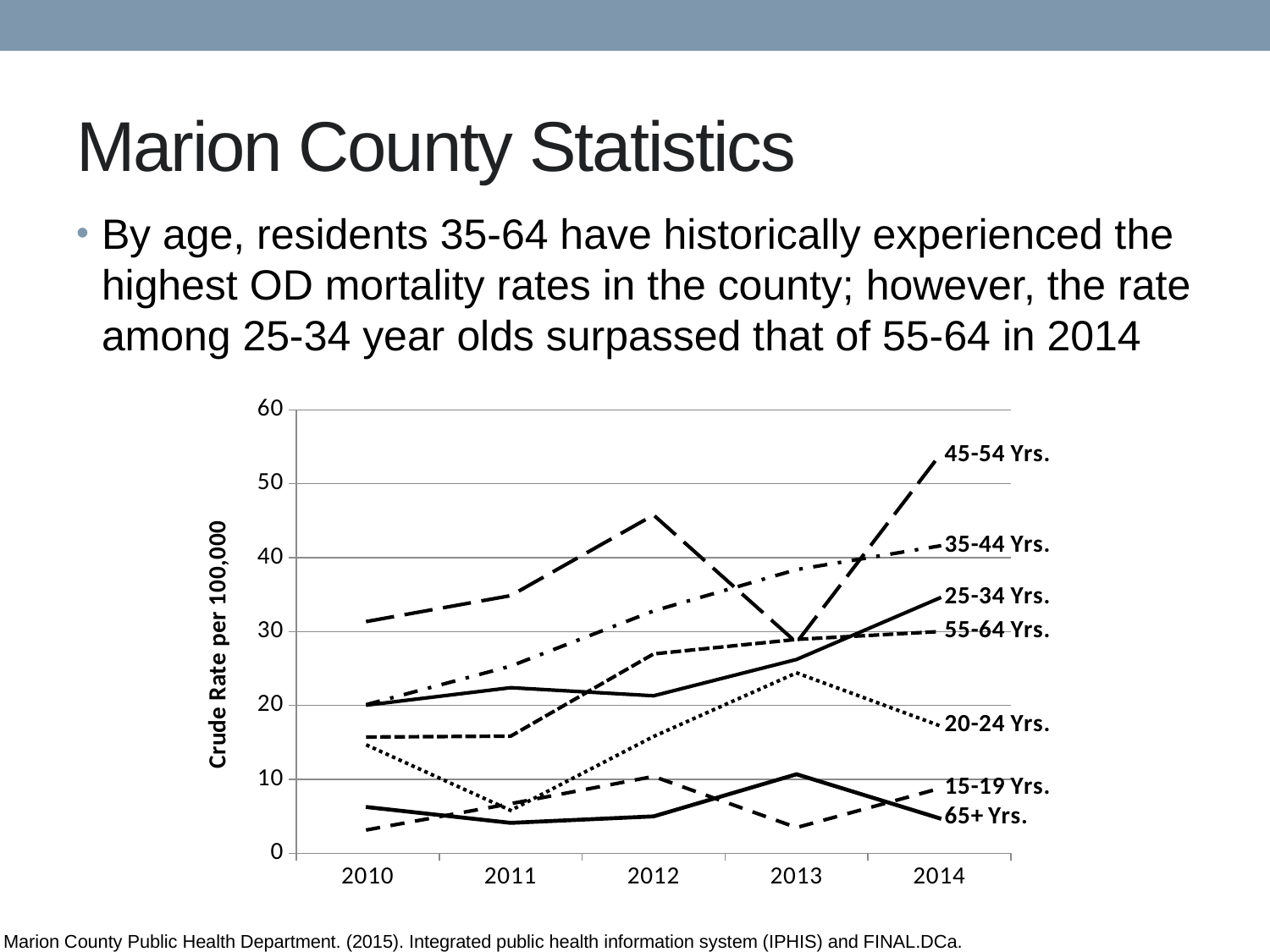

# Marion County Statistics
By age, residents 35-64 have historically experienced the highest OD mortality rates in the county; however, the rate among 25-34 year olds surpassed that of 55-64 in 2014

### Chart

| Category | 15-19 Yrs. | 20-24 Yrs. | 25-34 Yrs. | 35-44 Yrs. | 45-54 Yrs. | 55-64 Yrs. | 65+ Yrs. |
|---|---|---|---|---|---|---|---|
| 2010 | 3.196113525952442 | 14.581085415998366 | 20.071843356565918 | 20.172983332072523 | 31.39618850271577 | 15.73300049296735 | 6.2433664231753765 |
| 2011 | 6.714902046366398 | 5.804756998360156 | 22.40554027905082 | 25.32585939082866 | 34.86833242200192 | 15.850843562080819 | 4.118488926412899 |
| 2012 | 10.400235738676743 | 15.806414530405792 | 21.31571234446191 | 32.796535340369175 | 45.772838237183606 | 26.97469195865165 | 5.001000200040008 |
| 2013 | 3.487236713628121 | 24.418972104915394 | 26.229508196721312 | 38.391240120515114 | 28.52044100750495 | 28.94599238066781 | 10.697891542830467 |
| 2014 | 8.774392812017409 | 17.27364329926587 | 34.5342116751699 | 41.58592067069773 | 53.83067354595069 | 30.00409146701823 | 4.741898466470036 |
Marion County Public Health Department. (2015). Integrated public health information system (IPHIS) and FINAL.DCa.